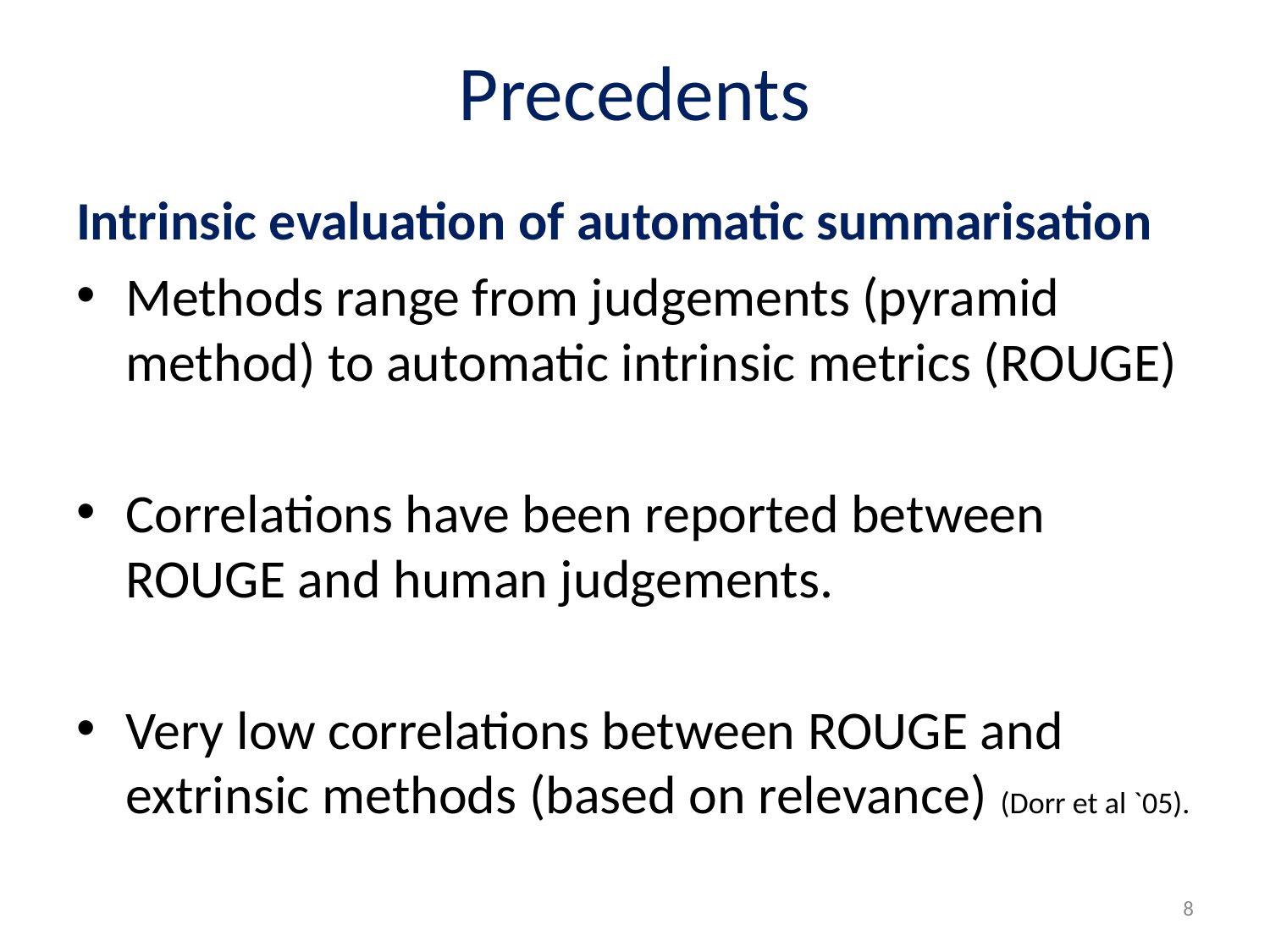

# Precedents
Intrinsic evaluation of automatic summarisation
Methods range from judgements (pyramid method) to automatic intrinsic metrics (ROUGE)

Correlations have been reported between ROUGE and human judgements.

Very low correlations between ROUGE and extrinsic methods (based on relevance) (Dorr et al `05).
8